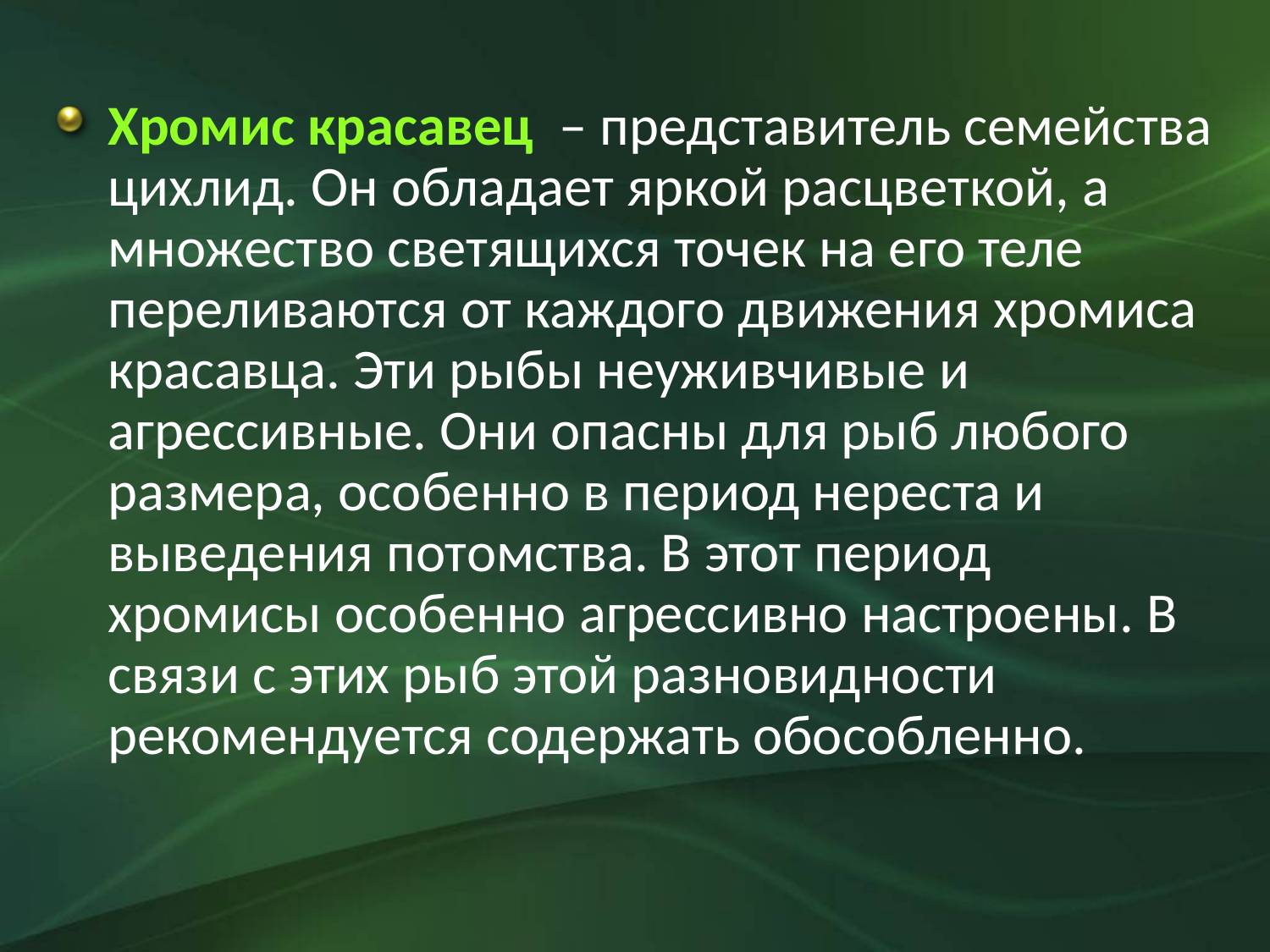

Хромис красавец  – представитель семейства цихлид. Он обладает яркой расцветкой, а множество светящихся точек на его теле переливаются от каждого движения хромиса красавца. Эти рыбы неуживчивые и агрессивные. Они опасны для рыб любого размера, особенно в период нереста и выведения потомства. В этот период хромисы особенно агрессивно настроены. В связи с этих рыб этой разновидности рекомендуется содержать обособленно.